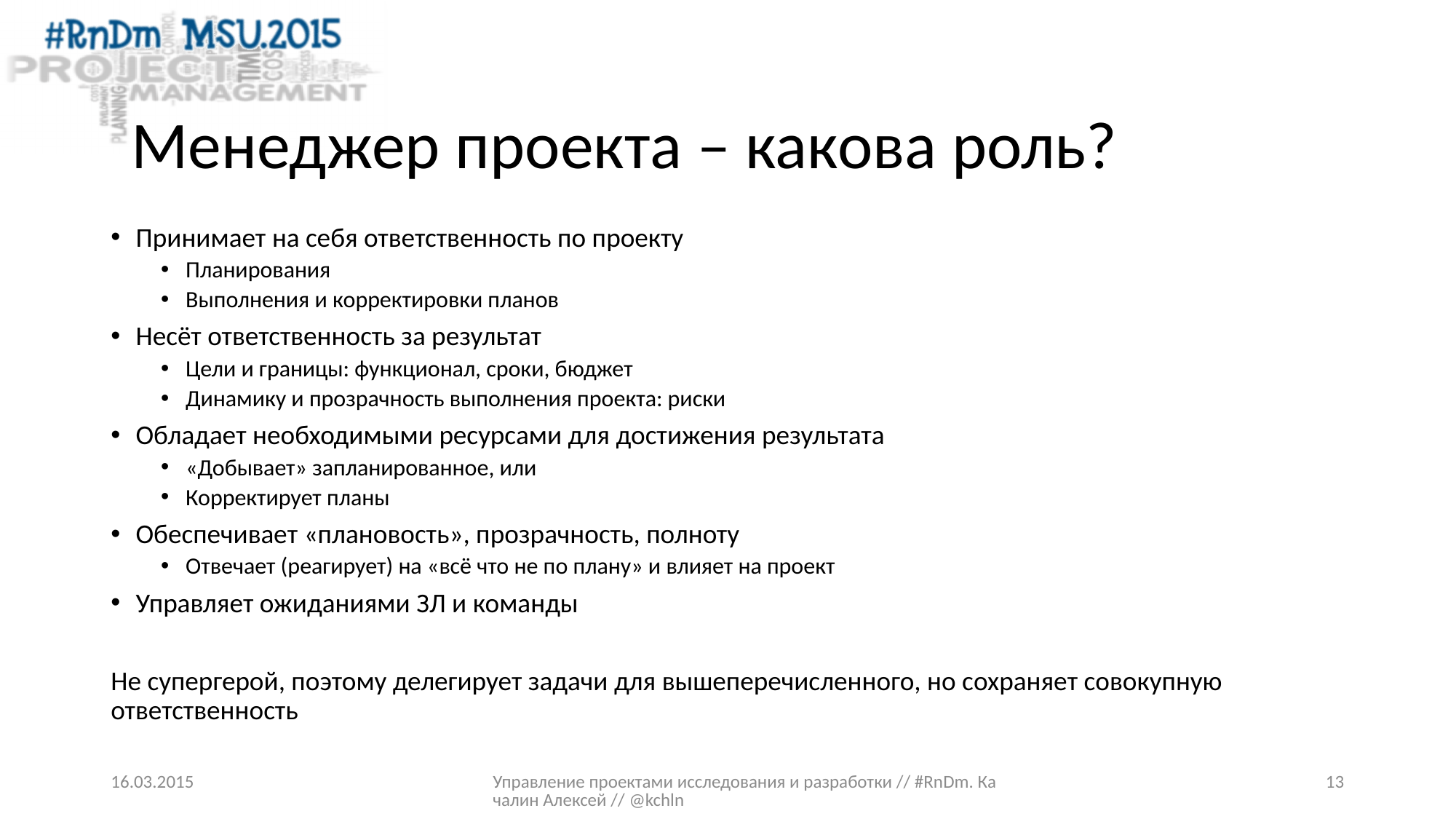

# Менеджер проекта – какова роль?
Принимает на себя ответственность по проекту
Планирования
Выполнения и корректировки планов
Несёт ответственность за результат
Цели и границы: функционал, сроки, бюджет
Динамику и прозрачность выполнения проекта: риски
Обладает необходимыми ресурсами для достижения результата
«Добывает» запланированное, или
Корректирует планы
Обеспечивает «плановость», прозрачность, полноту
Отвечает (реагирует) на «всё что не по плану» и влияет на проект
Управляет ожиданиями ЗЛ и команды

Не супергерой, поэтому делегирует задачи для вышеперечисленного, но сохраняет совокупную ответственность
16.03.2015
Управление проектами исследования и разработки // #RnDm. Качалин Алексей // @kchln
13